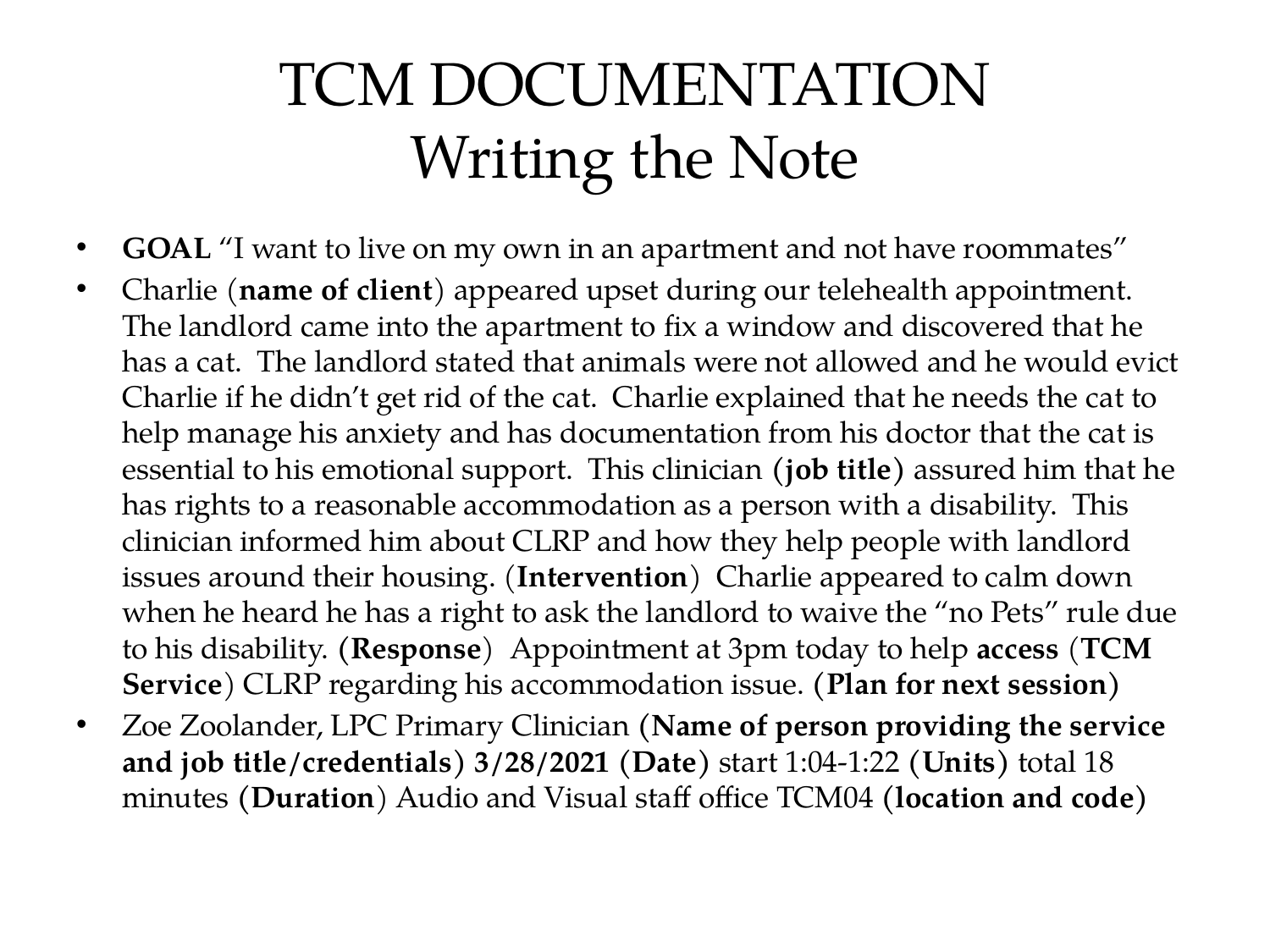

# TCM DOCUMENTATION Writing the Note
GOAL “I want to live on my own in an apartment and not have roommates”
Charlie (name of client) appeared upset during our telehealth appointment.  The landlord came into the apartment to fix a window and discovered that he has a cat.  The landlord stated that animals were not allowed and he would evict Charlie if he didn’t get rid of the cat.  Charlie explained that he needs the cat to help manage his anxiety and has documentation from his doctor that the cat is essential to his emotional support.  This clinician (job title) assured him that he has rights to a reasonable accommodation as a person with a disability.  This clinician informed him about CLRP and how they help people with landlord issues around their housing. (Intervention)  Charlie appeared to calm down when he heard he has a right to ask the landlord to waive the “no Pets” rule due to his disability. (Response)  Appointment at 3pm today to help access (TCM Service) CLRP regarding his accommodation issue. (Plan for next session)
Zoe Zoolander, LPC Primary Clinician (Name of person providing the service and job title/credentials) 3/28/2021 (Date) start 1:04-1:22 (Units) total 18 minutes (Duration) Audio and Visual staff office TCM04 (location and code)